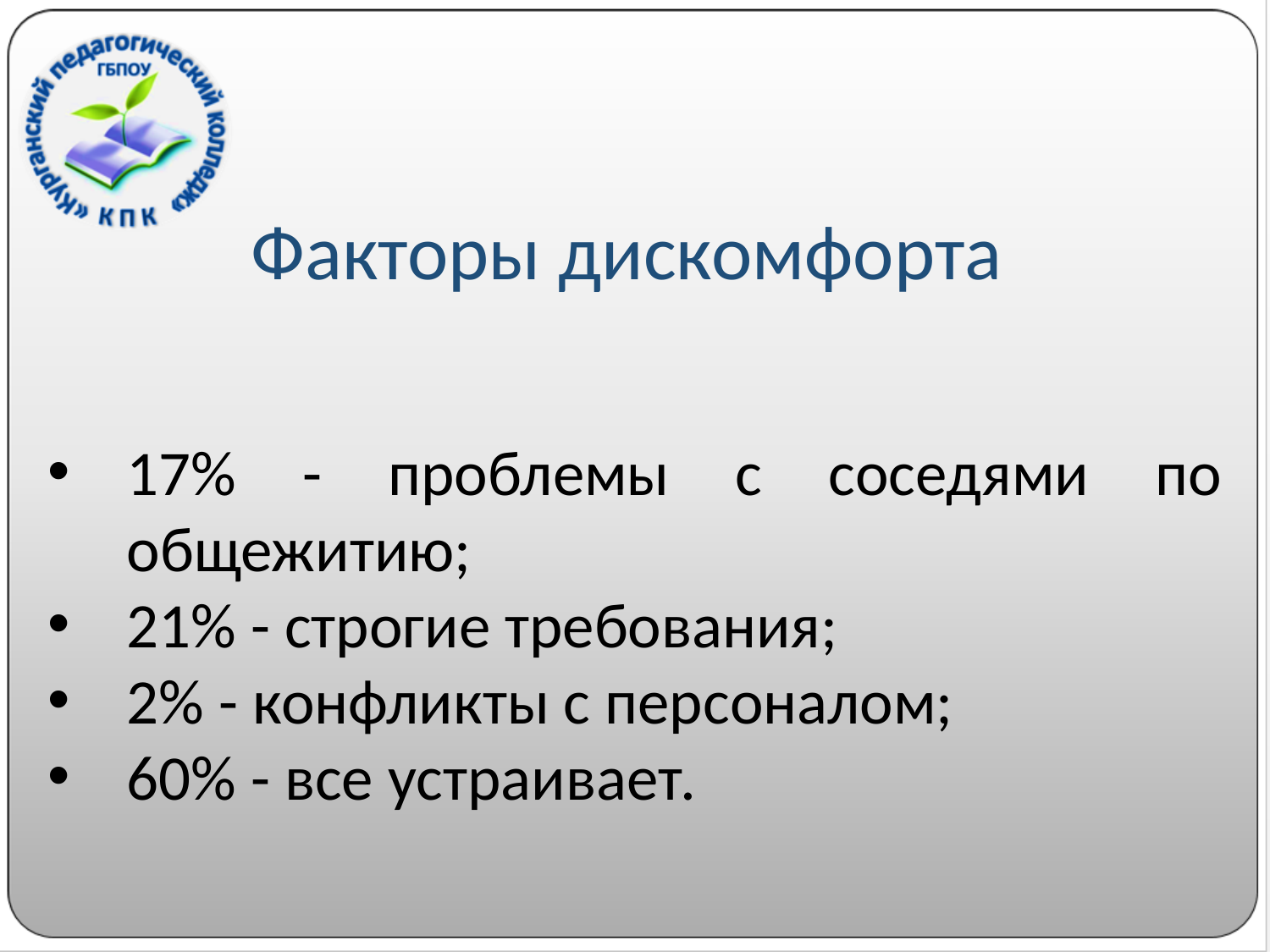

Факторы дискомфорта
17% - проблемы с соседями по общежитию;
21% - строгие требования;
2% - конфликты с персоналом;
60% - все устраивает.